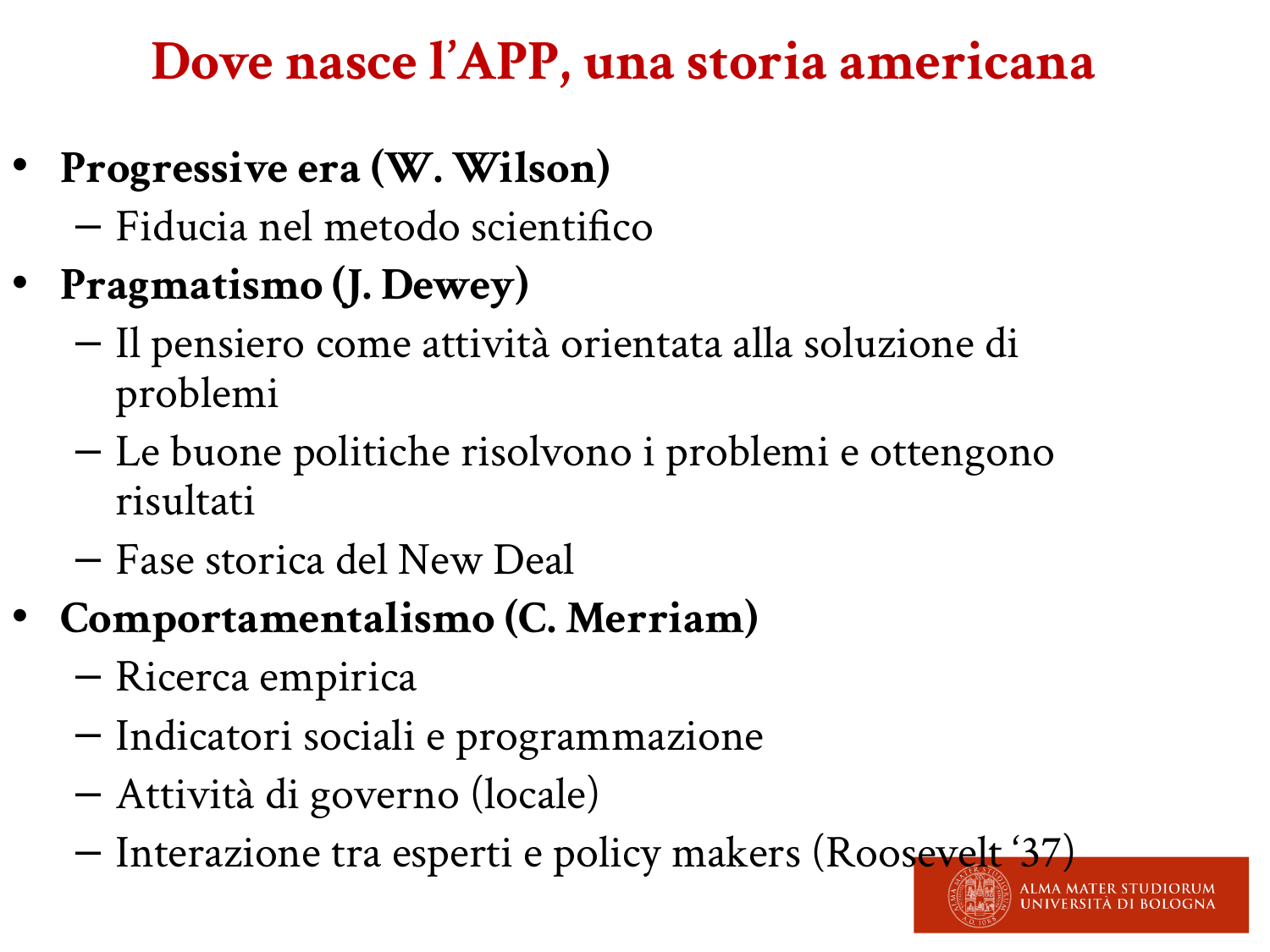

# Dove nasce l’APP, una storia americana
Progressive era (W. Wilson)
Fiducia nel metodo scientifico
Pragmatismo (J. Dewey)
Il pensiero come attività orientata alla soluzione di problemi
Le buone politiche risolvono i problemi e ottengono risultati
Fase storica del New Deal
Comportamentalismo (C. Merriam)
Ricerca empirica
Indicatori sociali e programmazione
Attività di governo (locale)
Interazione tra esperti e policy makers (Roosevelt ‘37)